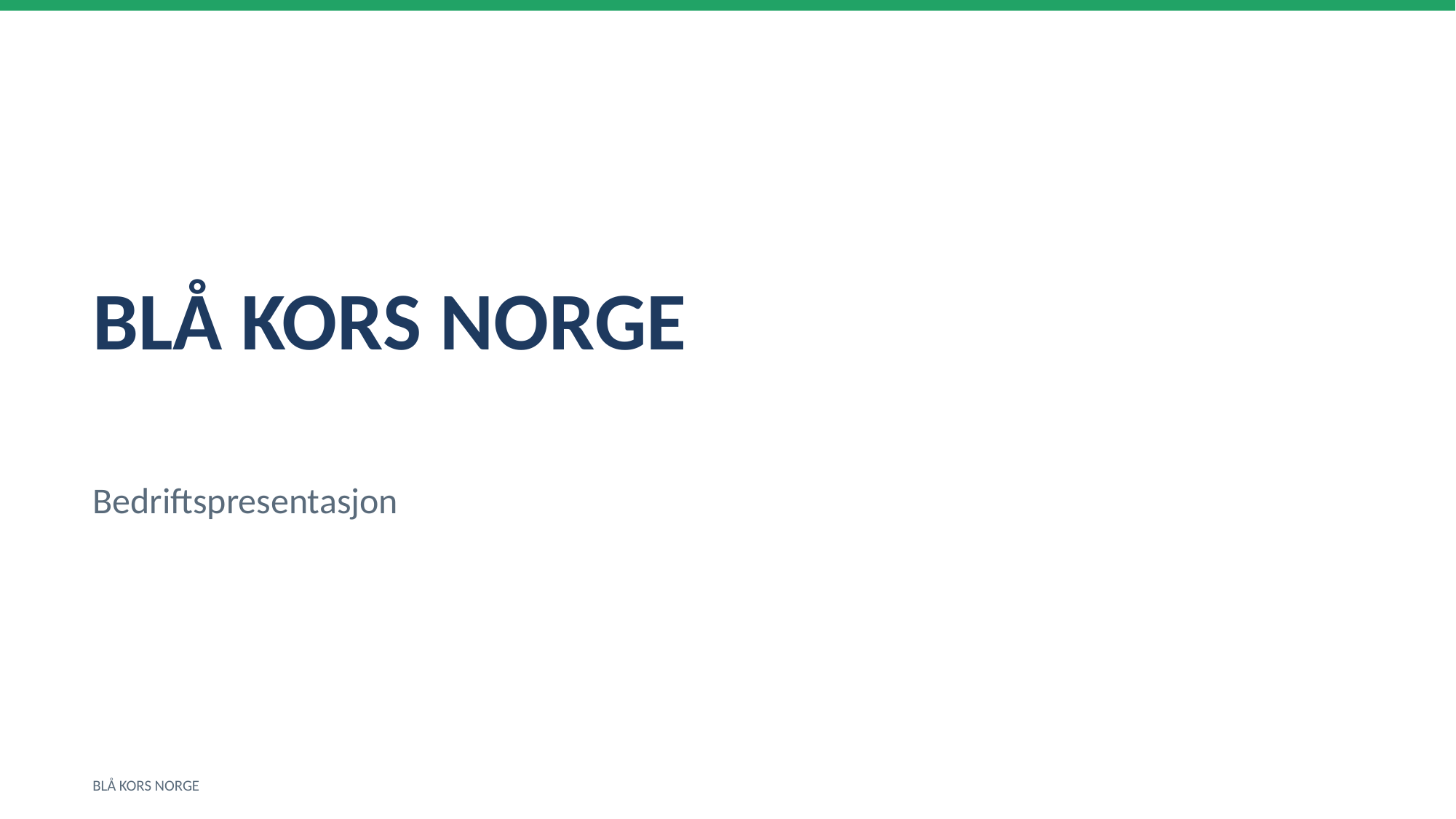

BLÅ KORS NORGE
Bedriftspresentasjon
BLÅ KORS NORGE